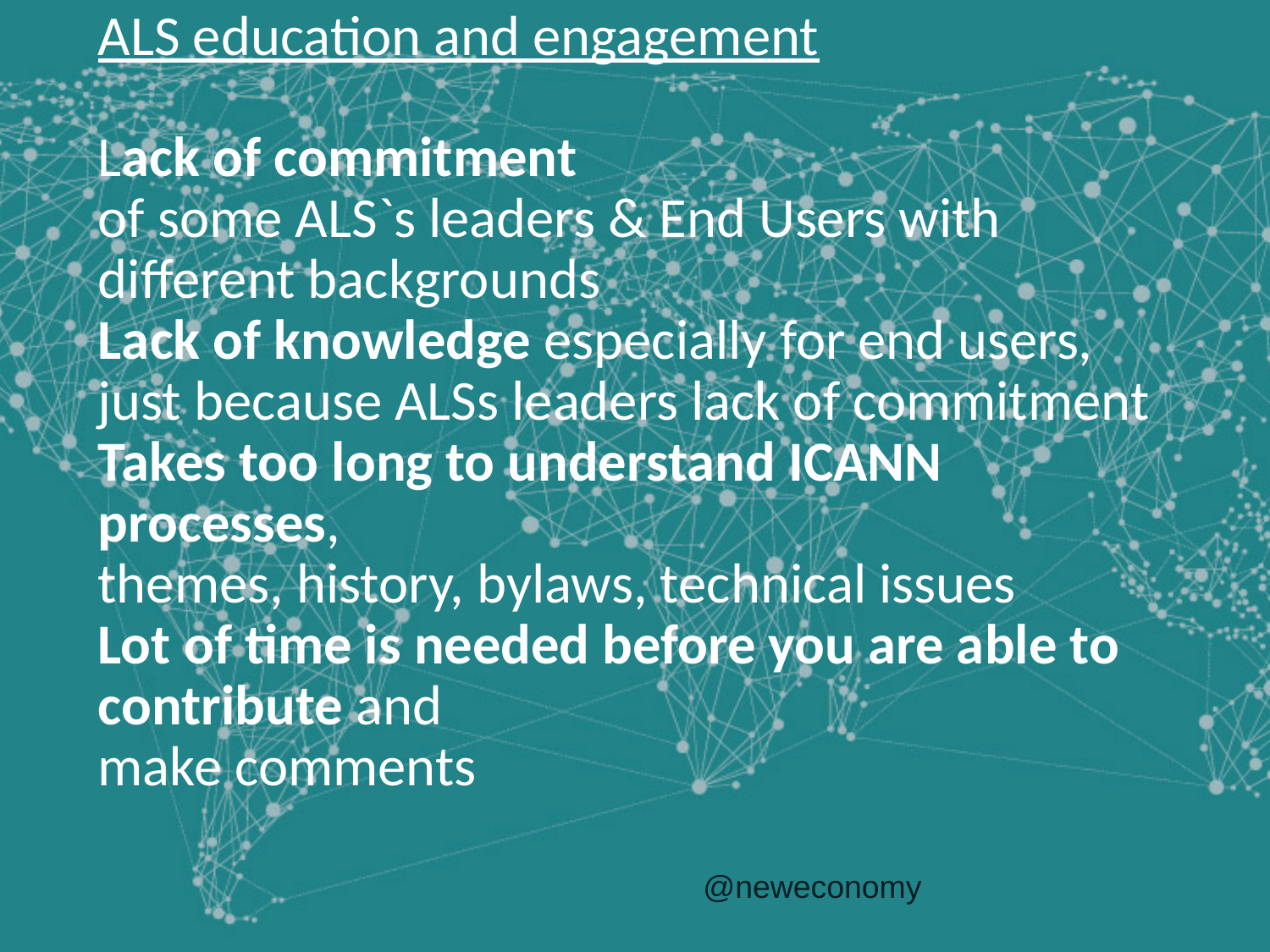

ALS education and engagement
Lack of commitment
of some ALS`s leaders & End Users with different backgrounds
Lack of knowledge especially for end users, just because ALSs leaders lack of commitment
Takes too long to understand ICANN processes,
themes, history, bylaws, technical issues
Lot of time is needed before you are able to contribute and
make comments

@neweconomy